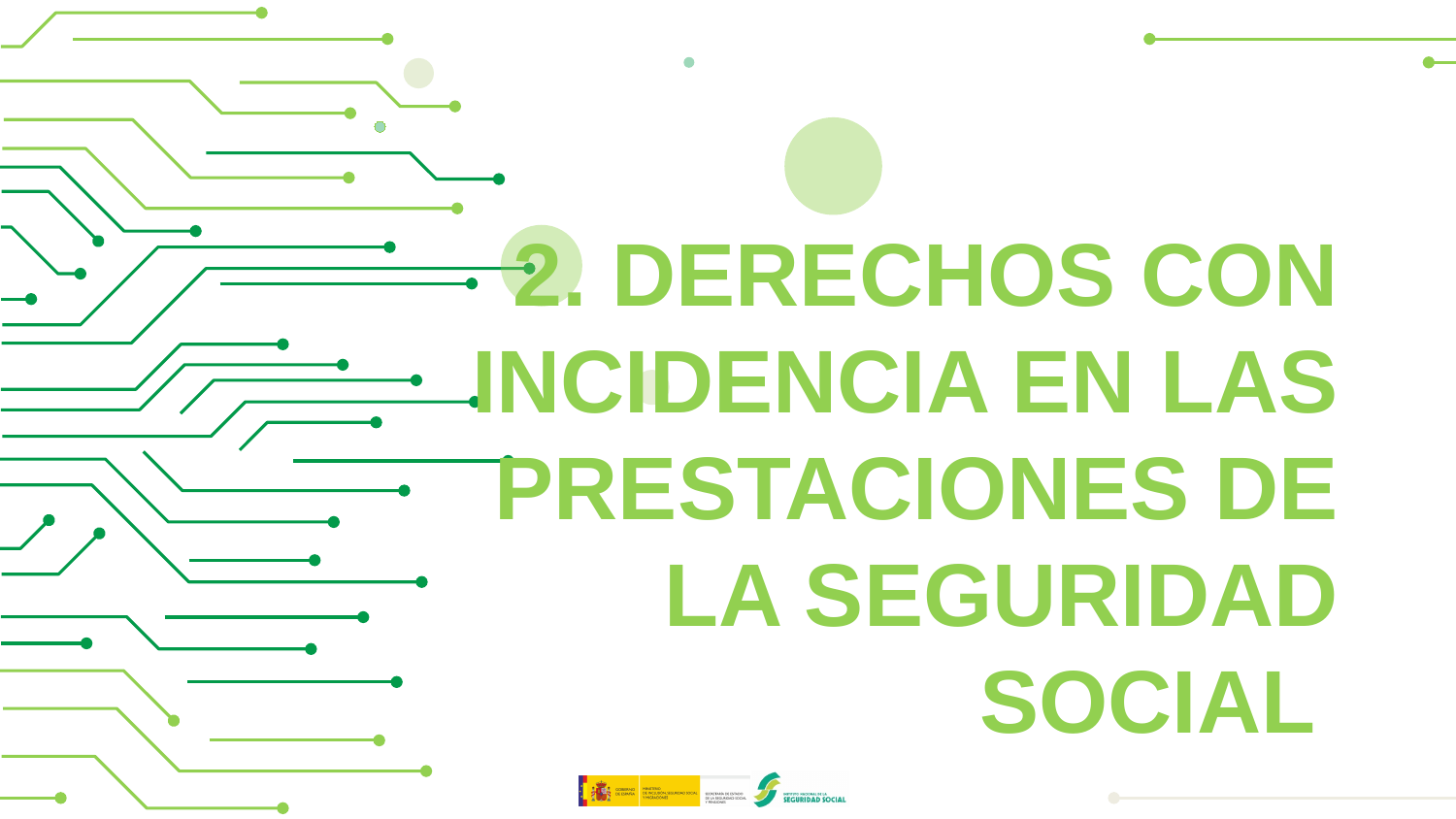

# 2. DERECHOS CON INCIDENCIA EN LAS PRESTACIONES DE LA SEGURIDAD SOCIAL